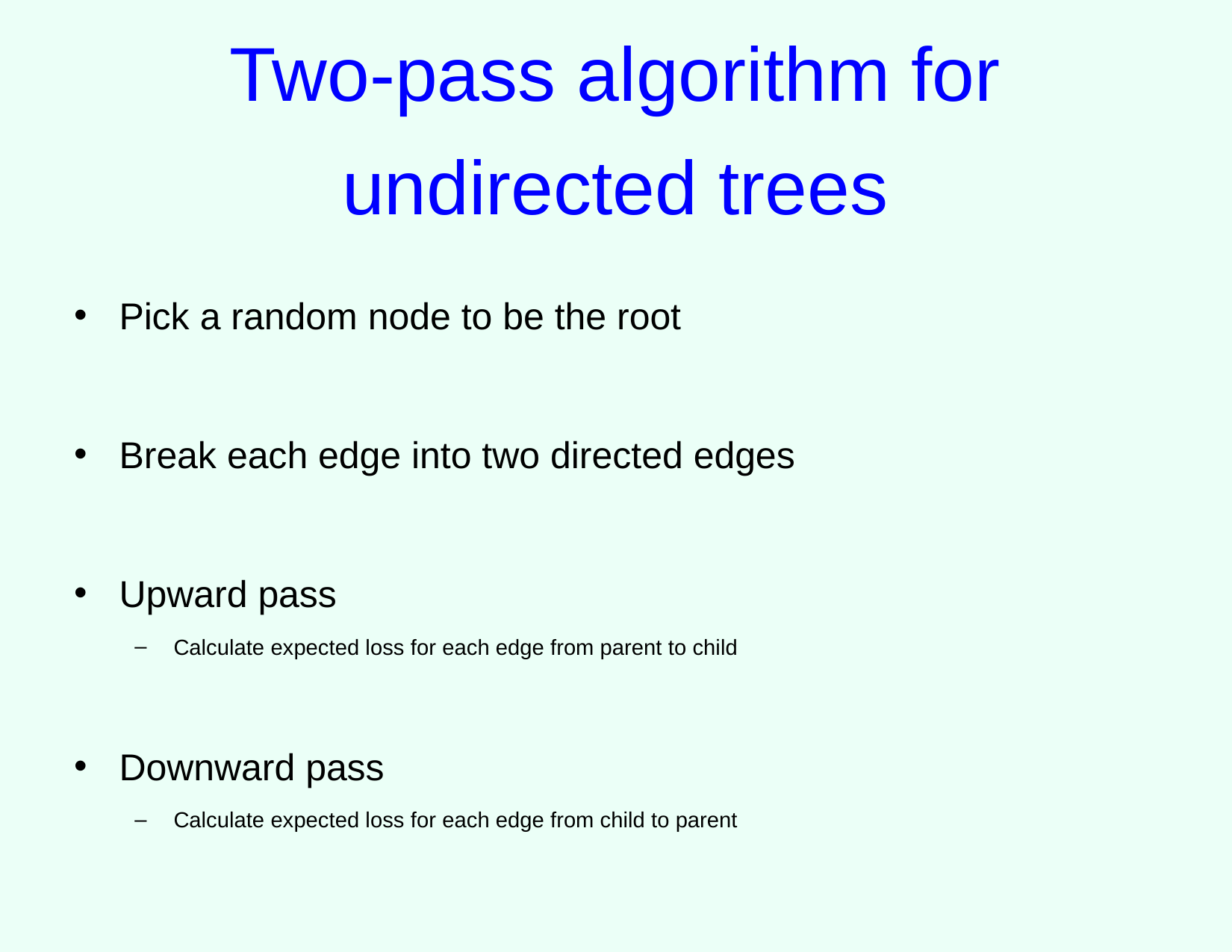

# Two-pass algorithm for undirected trees
Pick a random node to be the root

Break each edge into two directed edges

Upward pass
Calculate expected loss for each edge from parent to child

Downward pass
Calculate expected loss for each edge from child to parent